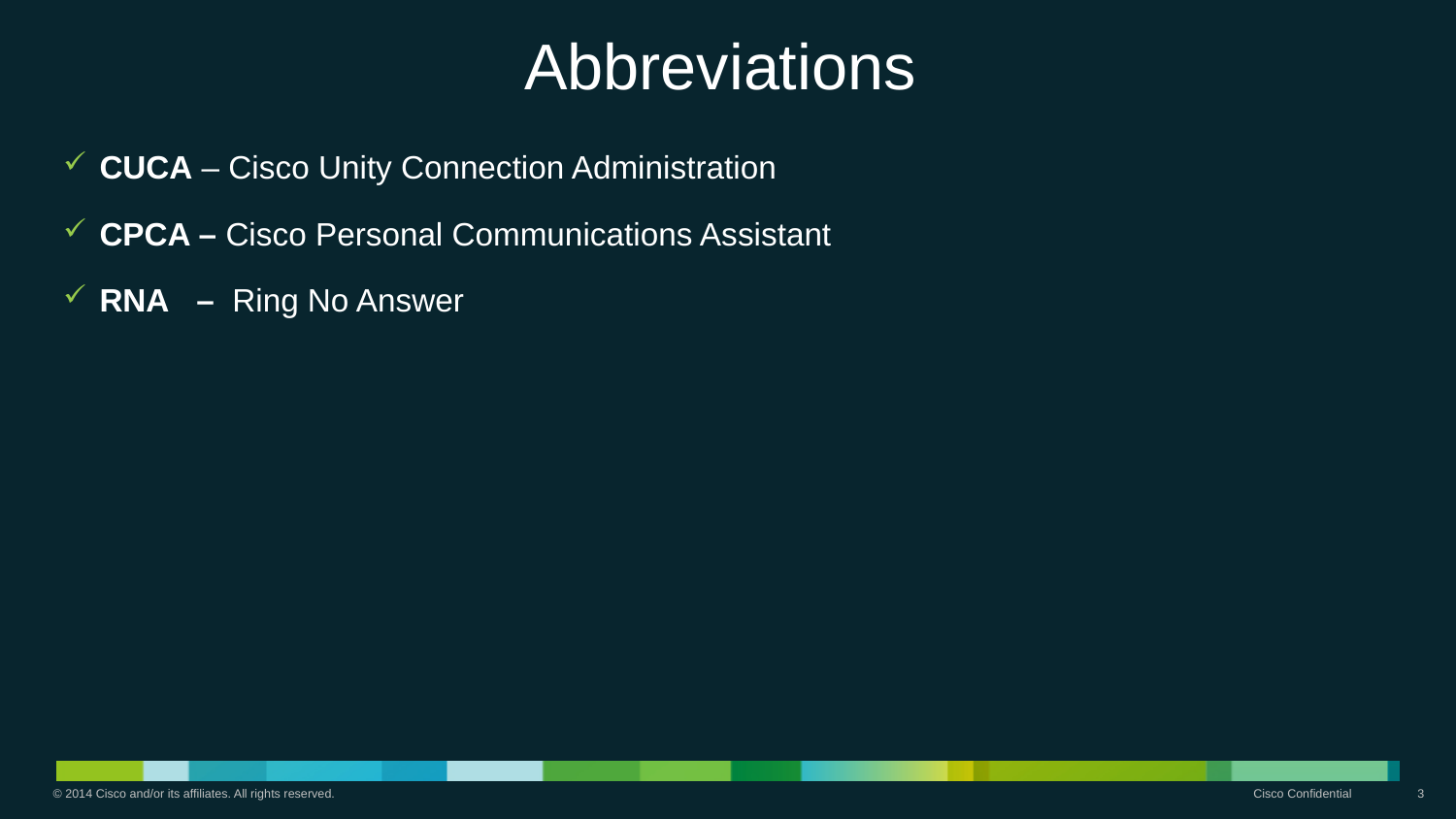

# Abbreviations
CUCA – Cisco Unity Connection Administration
CPCA – Cisco Personal Communications Assistant
RNA   –  Ring No Answer